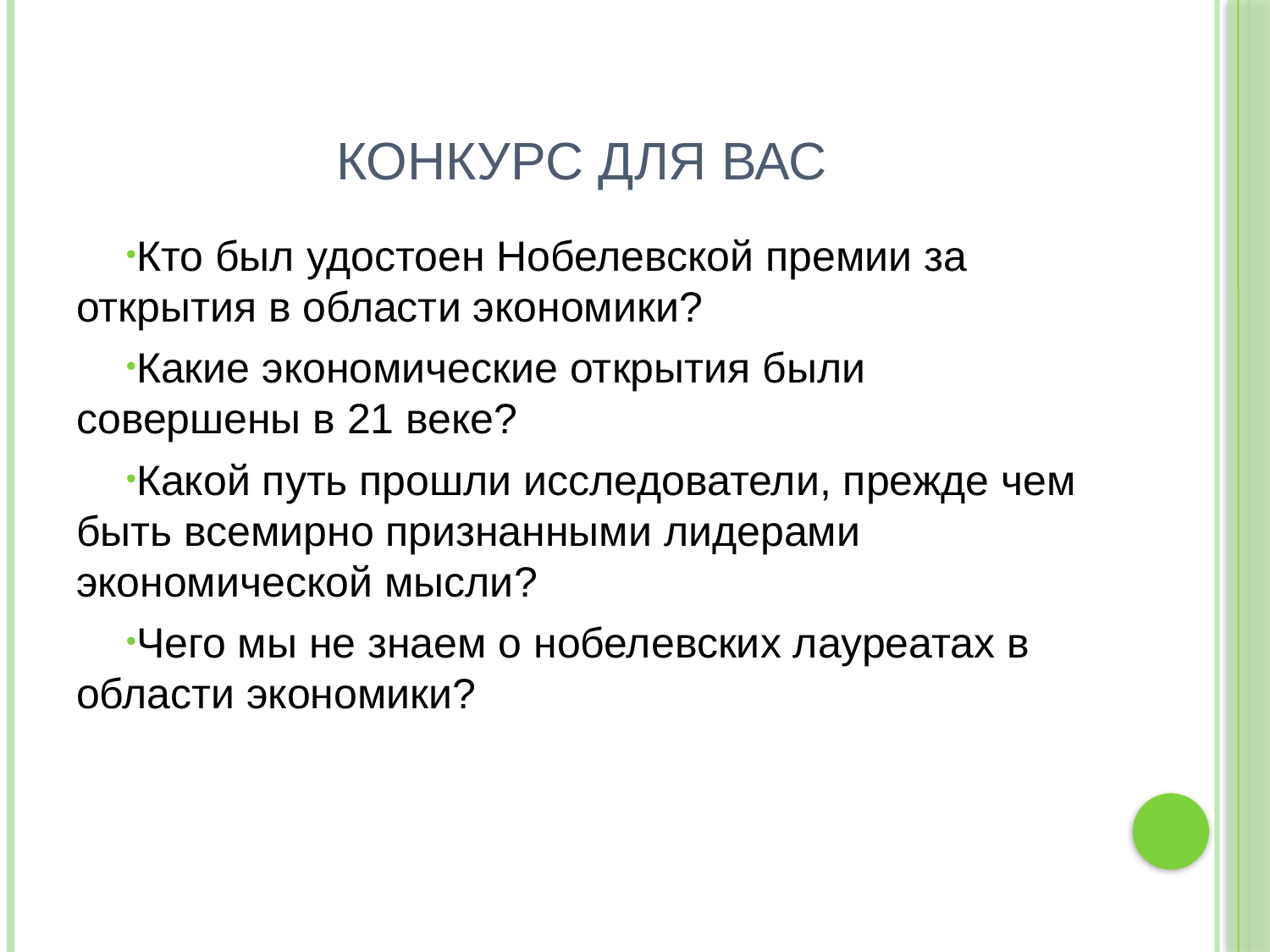

# Конкурс для Вас
Кто был удостоен Нобелевской премии за открытия в области экономики?
Какие экономические открытия были совершены в 21 веке?
Какой путь прошли исследователи, прежде чем быть всемирно признанными лидерами экономической мысли?
Чего мы не знаем о нобелевских лауреатах в области экономики?